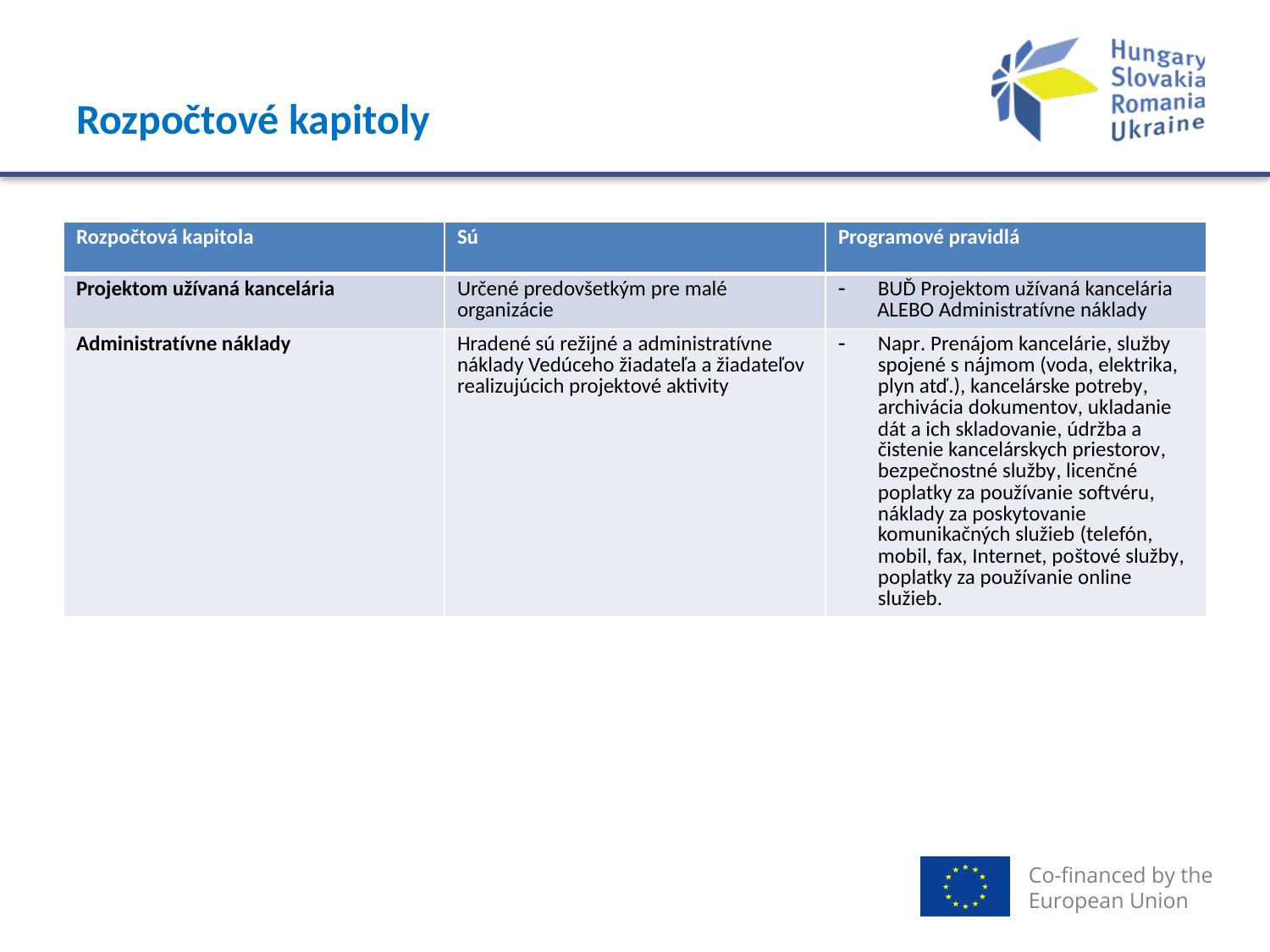

# Rozpočtové kapitoly
| Rozpočtová kapitola | Sú | Programové pravidlá |
| --- | --- | --- |
| Projektom užívaná kancelária | Určené predovšetkým pre malé organizácie | BUĎ Projektom užívaná kancelária ALEBO Administratívne náklady |
| Administratívne náklady | Hradené sú režijné a administratívne náklady Vedúceho žiadateľa a žiadateľov realizujúcich projektové aktivity | Napr. Prenájom kancelárie, služby spojené s nájmom (voda, elektrika, plyn atď.), kancelárske potreby, archivácia dokumentov, ukladanie dát a ich skladovanie, údržba a čistenie kancelárskych priestorov, bezpečnostné služby, licenčné poplatky za používanie softvéru, náklady za poskytovanie komunikačných služieb (telefón, mobil, fax, Internet, poštové služby, poplatky za používanie online služieb. |